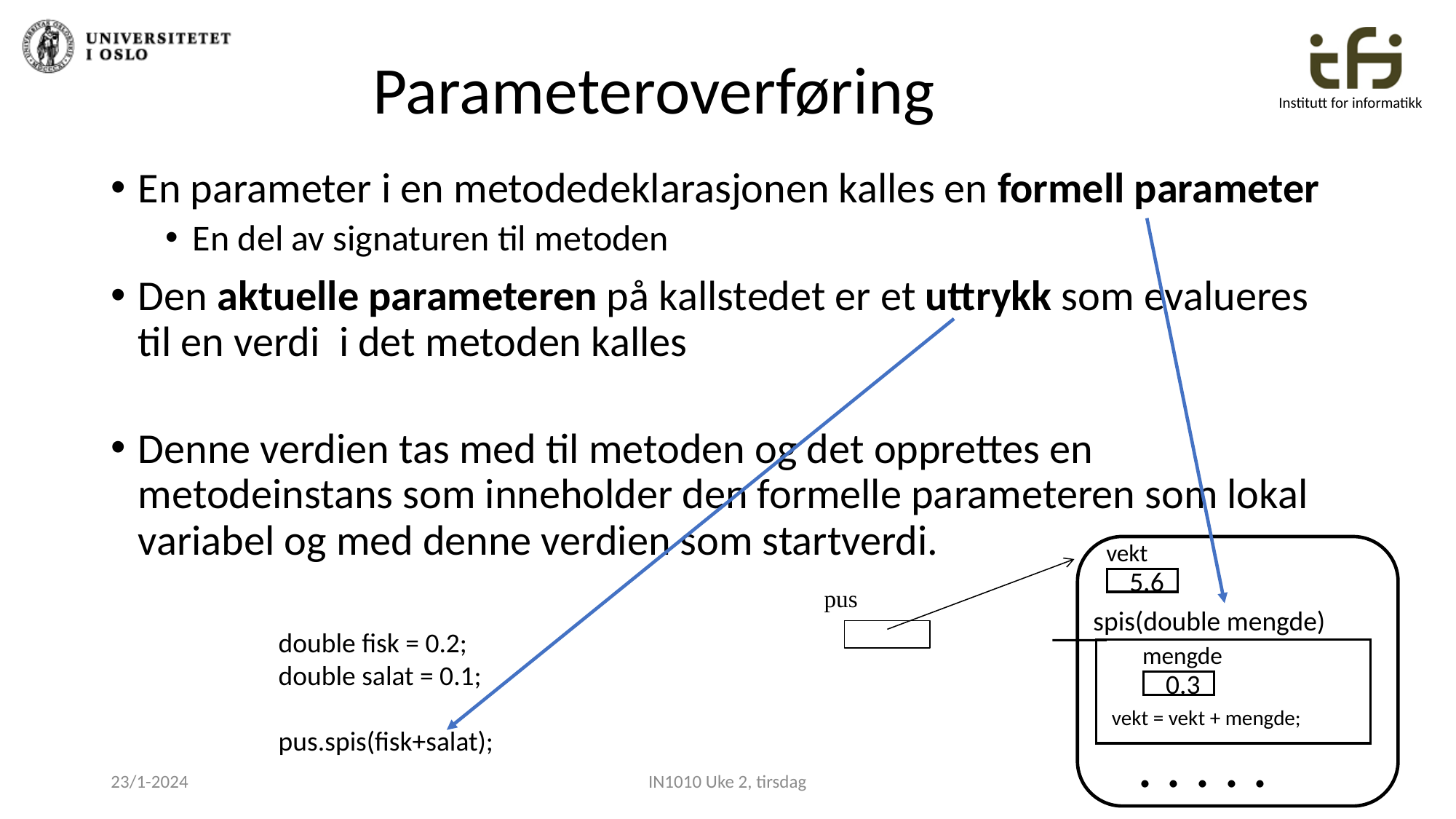

# Parameteroverføring
En parameter i en metodedeklarasjonen kalles en formell parameter
En del av signaturen til metoden
Den aktuelle parameteren på kallstedet er et uttrykk som evalueres til en verdi  i det metoden kalles
Denne verdien tas med til metoden og det opprettes en metodeinstans som inneholder den formelle parameteren som lokal variabel og med denne verdien som startverdi.

       vekt

5.6
pus
spis(double mengde)
double fisk = 0.2;
double salat = 0.1;

pus.spis(fisk+salat);

       mengde

0.3
vekt = vekt + mengde;

. . . . .
23/1-2024
IN1010 Uke 2, tirsdag